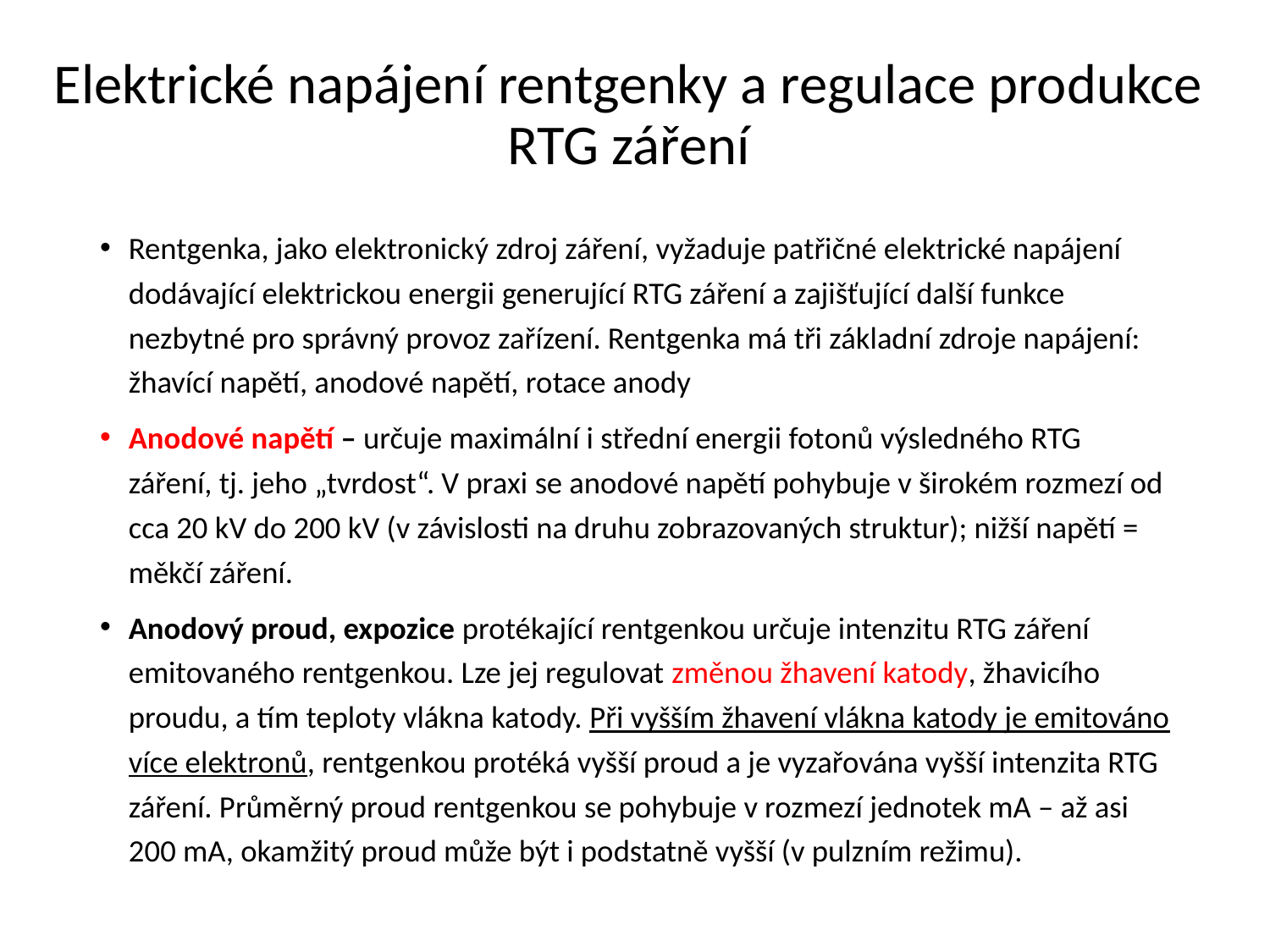

# Elektrické napájení rentgenky a regulace produkce RTG záření
Rentgenka, jako elektronický zdroj záření, vyžaduje patřičné elektrické napájení dodávající elektrickou energii generující RTG záření a zajišťující další funkce nezbytné pro správný provoz zařízení. Rentgenka má tři základní zdroje napájení: žhavící napětí, anodové napětí, rotace anody
Anodové napětí – určuje maximální i střední energii fotonů výsledného RTG záření, tj. jeho „tvrdost“. V praxi se anodové napětí pohybuje v širokém rozmezí od cca 20 kV do 200 kV (v závislosti na druhu zobrazovaných struktur); nižší napětí = měkčí záření.
Anodový proud, expozice protékající rentgenkou určuje intenzitu RTG záření emitovaného rentgenkou. Lze jej regulovat změnou žhavení katody, žhavicího proudu, a tím teploty vlákna katody. Při vyšším žhavení vlákna katody je emitováno více elektronů, rentgenkou protéká vyšší proud a je vyzařována vyšší intenzita RTG záření. Průměrný proud rentgenkou se pohybuje v rozmezí jednotek mA – až asi 200 mA, okamžitý proud může být i podstatně vyšší (v pulzním režimu).